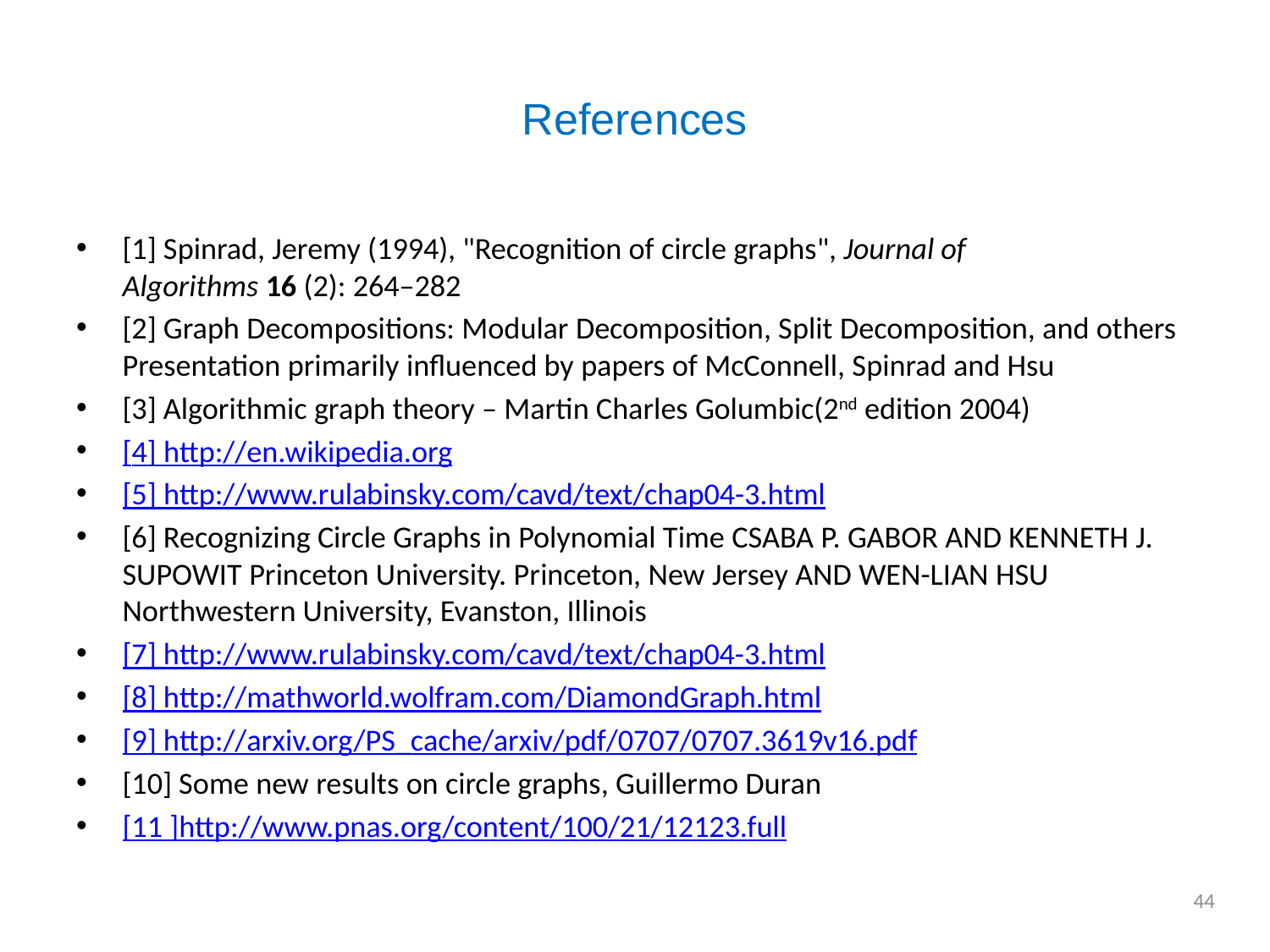

# References
[1] Spinrad, Jeremy (1994), "Recognition of circle graphs", Journal of Algorithms 16 (2): 264–282
[2] Graph Decompositions: Modular Decomposition, Split Decomposition, and others Presentation primarily influenced by papers of McConnell, Spinrad and Hsu
[3] Algorithmic graph theory – Martin Charles Golumbic(2nd edition 2004)
[4] http://en.wikipedia.org
[5] http://www.rulabinsky.com/cavd/text/chap04-3.html
[6] Recognizing Circle Graphs in Polynomial Time CSABA P. GABOR AND KENNETH J. SUPOWIT Princeton University. Princeton, New Jersey AND WEN-LIAN HSU Northwestern University, Evanston, Illinois
[7] http://www.rulabinsky.com/cavd/text/chap04-3.html
[8] http://mathworld.wolfram.com/DiamondGraph.html
[9] http://arxiv.org/PS_cache/arxiv/pdf/0707/0707.3619v16.pdf
[10] Some new results on circle graphs, Guillermo Duran
[11 ]http://www.pnas.org/content/100/21/12123.full

44